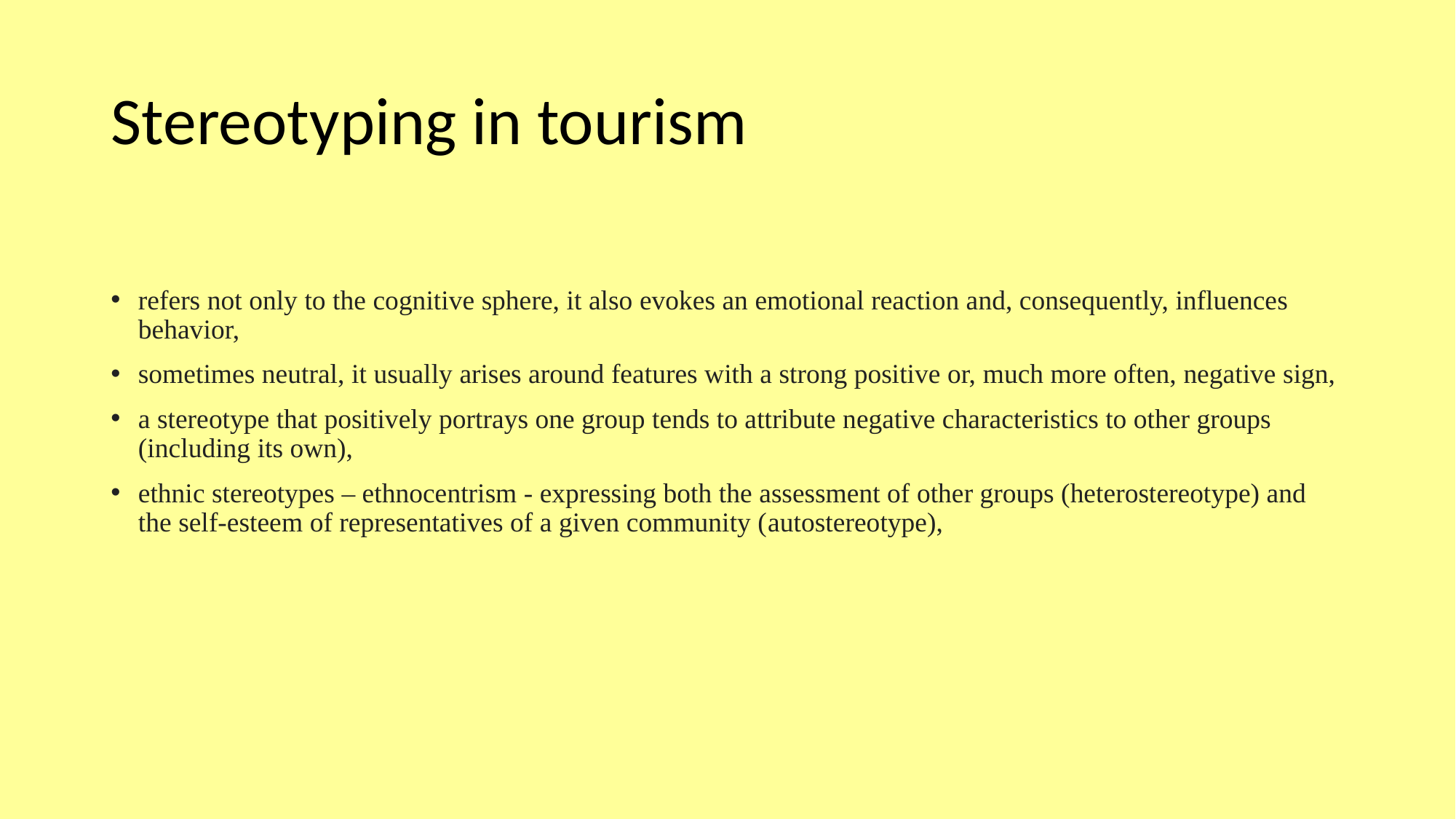

# Stereotyping in tourism
refers not only to the cognitive sphere, it also evokes an emotional reaction and, consequently, influences behavior,
sometimes neutral, it usually arises around features with a strong positive or, much more often, negative sign,
a stereotype that positively portrays one group tends to attribute negative characteristics to other groups (including its own),
ethnic stereotypes – ethnocentrism - expressing both the assessment of other groups (heterostereotype) and the self-esteem of representatives of a given community (autostereotype),